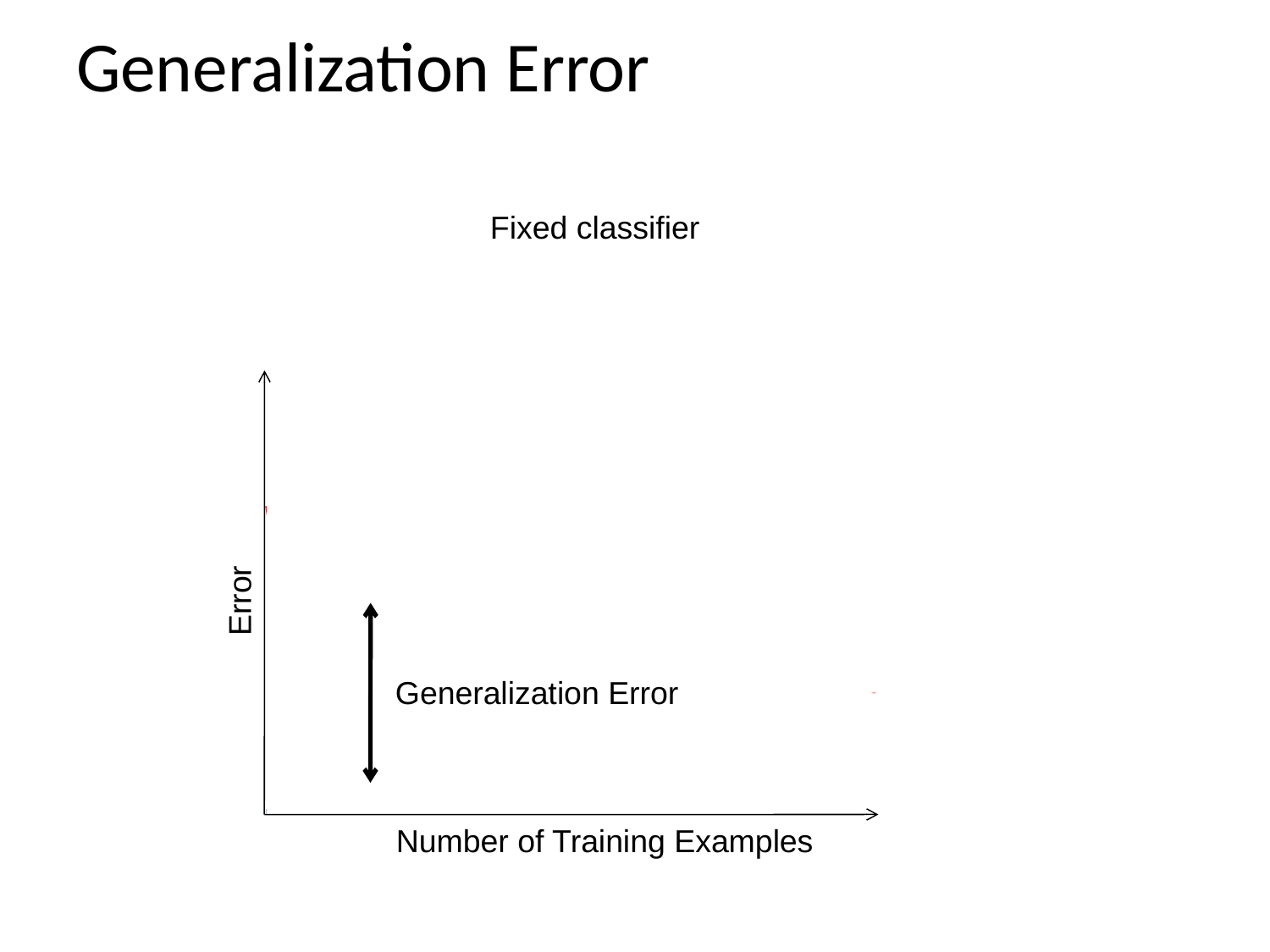

# Generalization Error
Fixed classifier
Error
Number of Training Examples

Testing
Generalization Error

Training